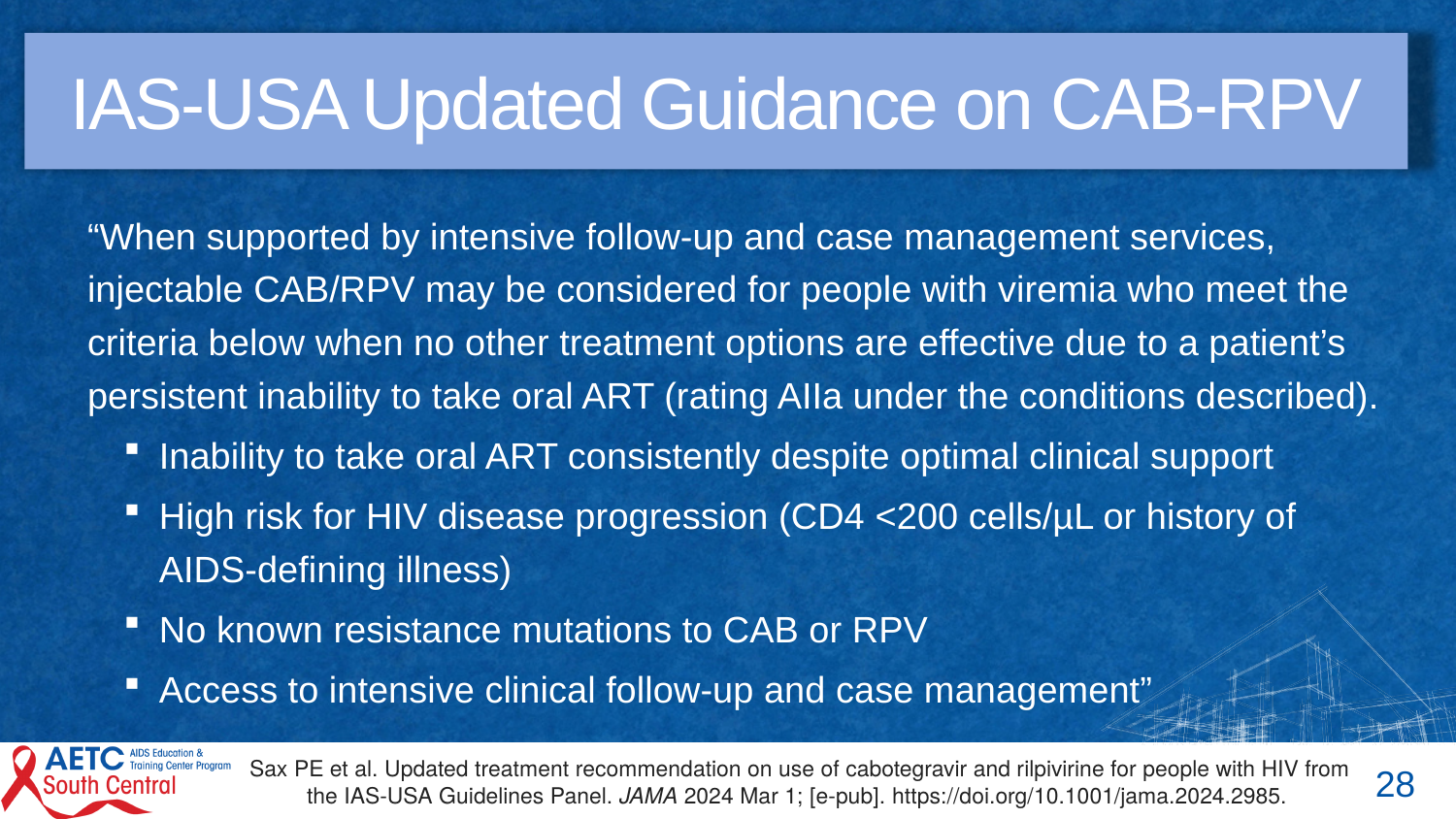

# IAS-USA Updated Guidance on CAB-RPV
“When supported by intensive follow-up and case management services, injectable CAB/RPV may be considered for people with viremia who meet the criteria below when no other treatment options are effective due to a patient’s persistent inability to take oral ART (rating AIIa under the conditions described).
Inability to take oral ART consistently despite optimal clinical support
High risk for HIV disease progression (CD4 <200 cells/µL or history of AIDS-defining illness)
No known resistance mutations to CAB or RPV
Access to intensive clinical follow-up and case management”
Sax PE et al. Updated treatment recommendation on use of cabotegravir and rilpivirine for people with HIV from the IAS-USA Guidelines Panel. JAMA 2024 Mar 1; [e-pub]. https://doi.org/10.1001/jama.2024.2985.